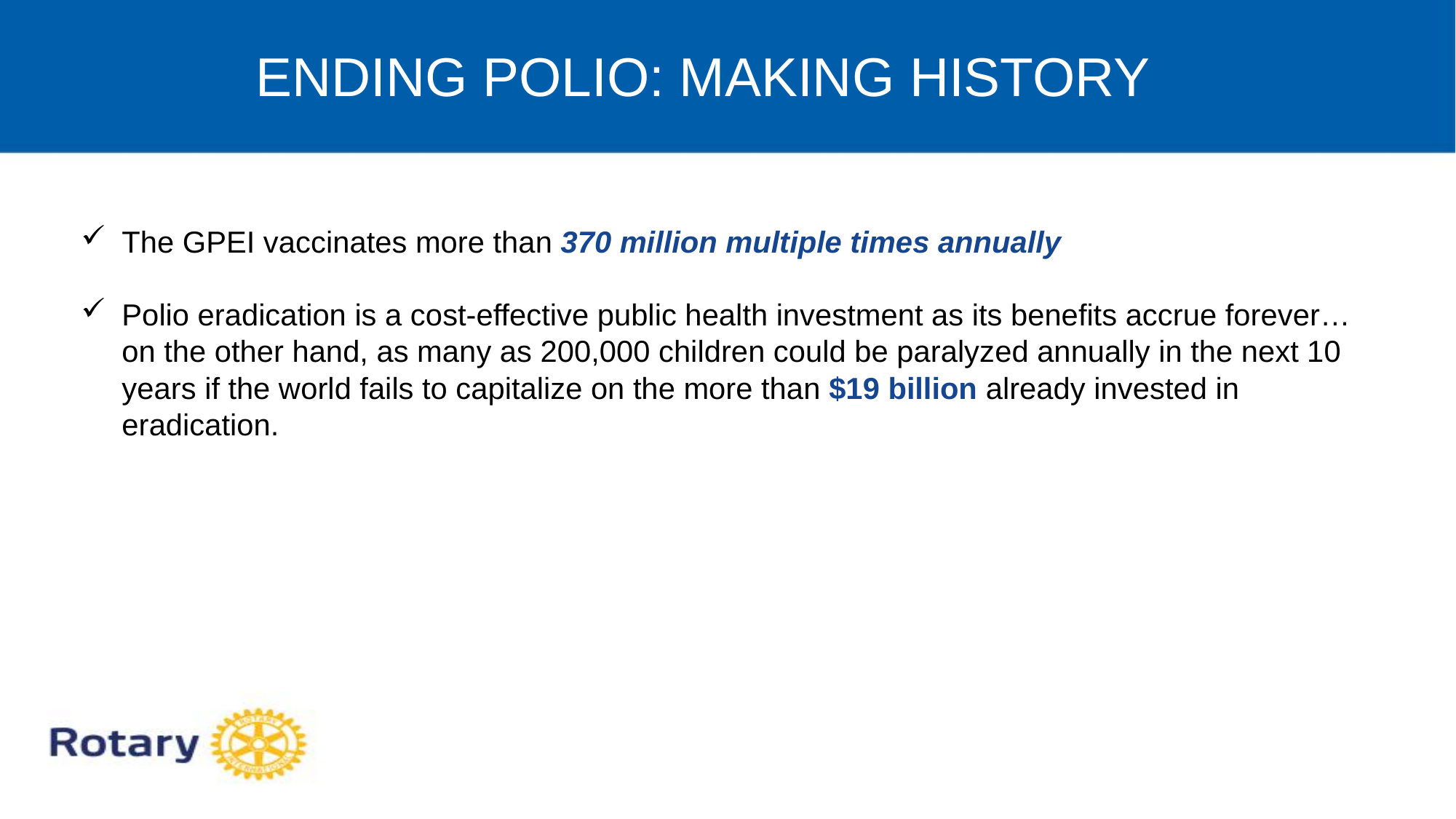

ENDING POLIO: MAKING HISTORY
The GPEI vaccinates more than 370 million multiple times annually

Polio eradication is a cost-effective public health investment as its benefits accrue forever… on the other hand, as many as 200,000 children could be paralyzed annually in the next 10 years if the world fails to capitalize on the more than $19 billion already invested in eradication.